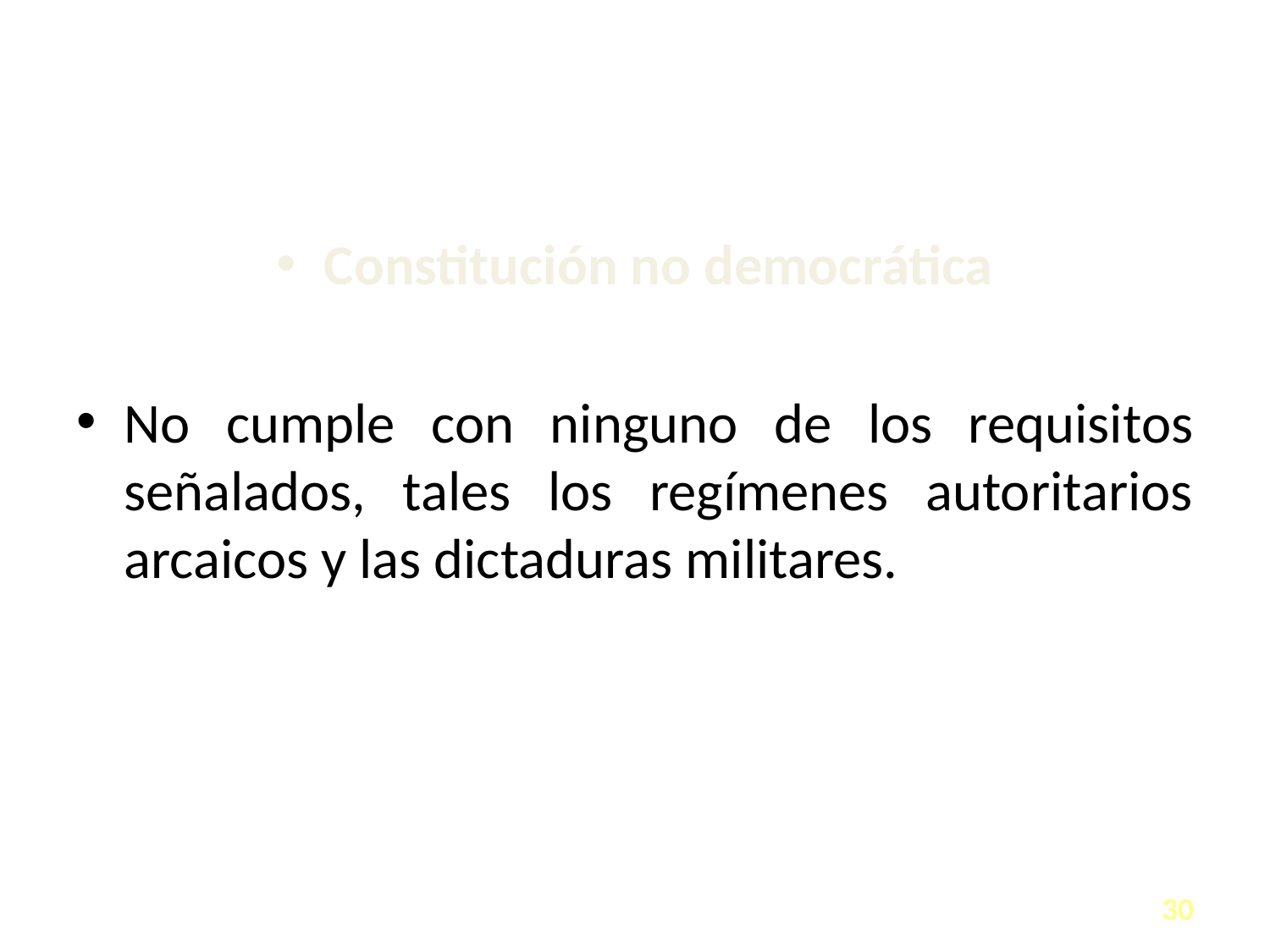

#
Constitución no democrática

No cumple con ninguno de los requisitos señalados, tales los regímenes autoritarios arcaicos y las dictaduras militares.

30